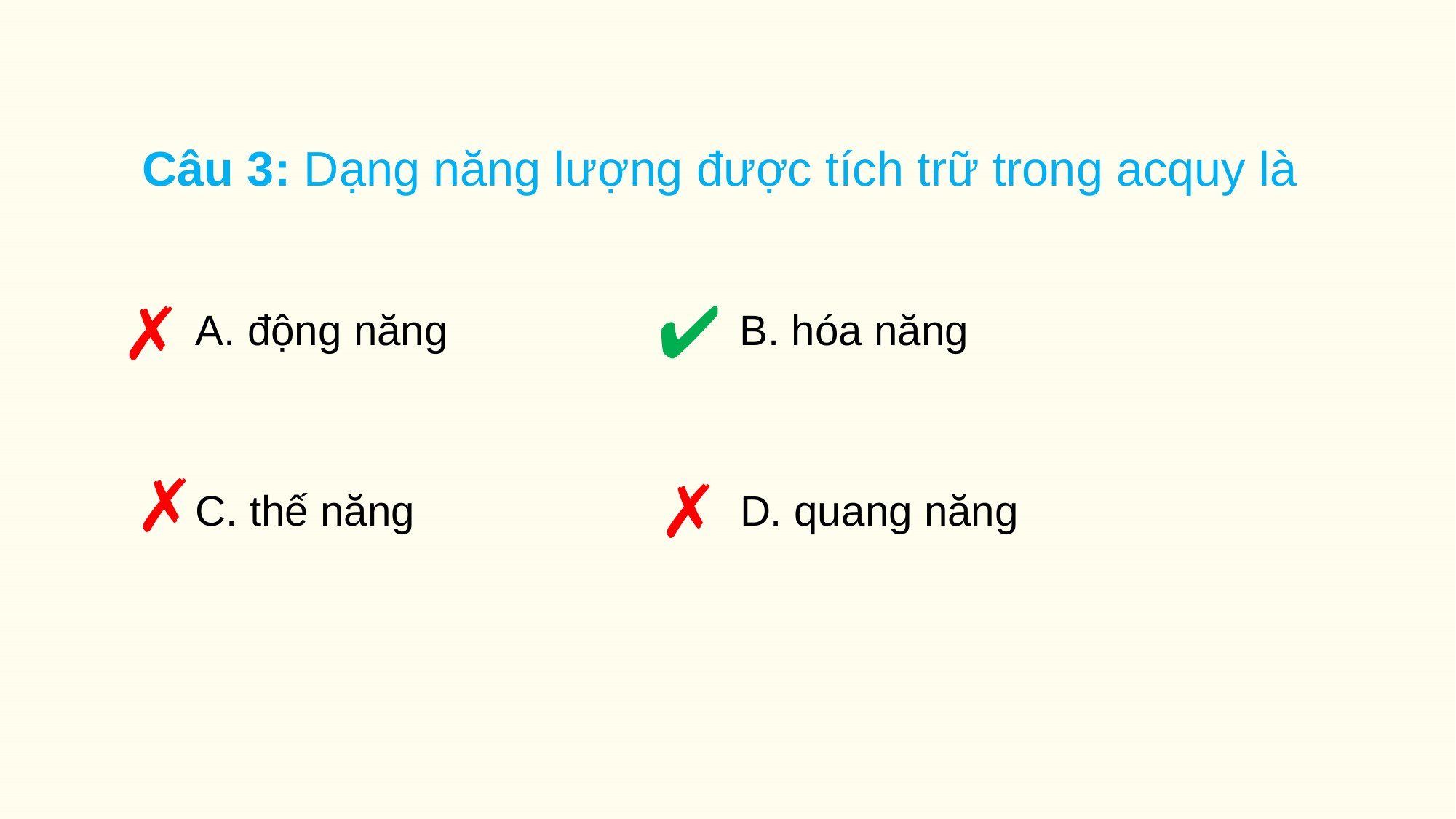

Câu 3: Dạng năng lượng được tích trữ trong acquy là
✔
✗
A. động năng
B. hóa năng
✗
✗
C. thế năng
D. quang năng